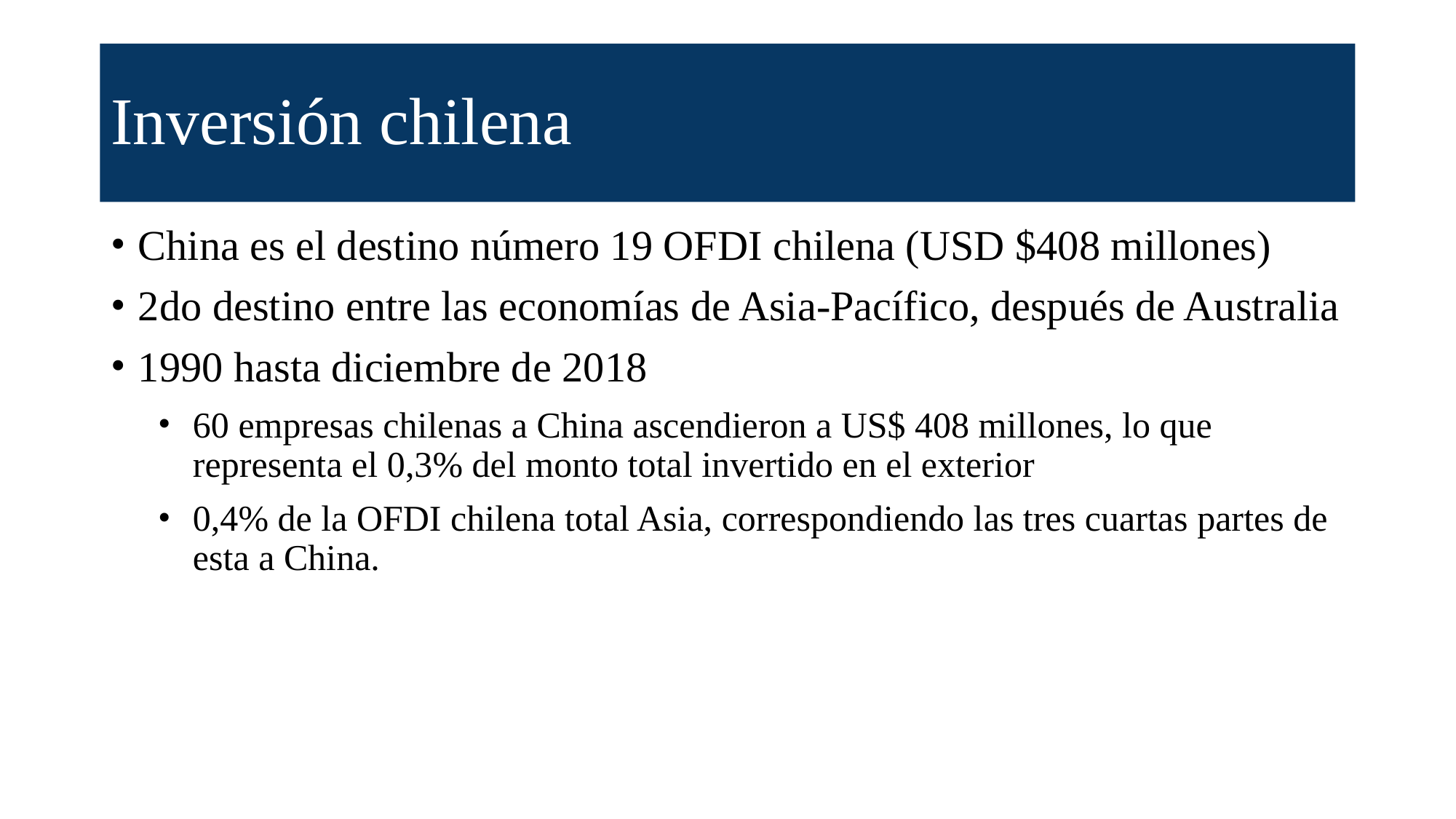

# Inversión chilena
China es el destino número 19 OFDI chilena (USD $408 millones)
2do destino entre las economías de Asia-Pacífico, después de Australia
1990 hasta diciembre de 2018
60 empresas chilenas a China ascendieron a US$ 408 millones, lo que representa el 0,3% del monto total invertido en el exterior
0,4% de la OFDI chilena total Asia, correspondiendo las tres cuartas partes de esta a China.